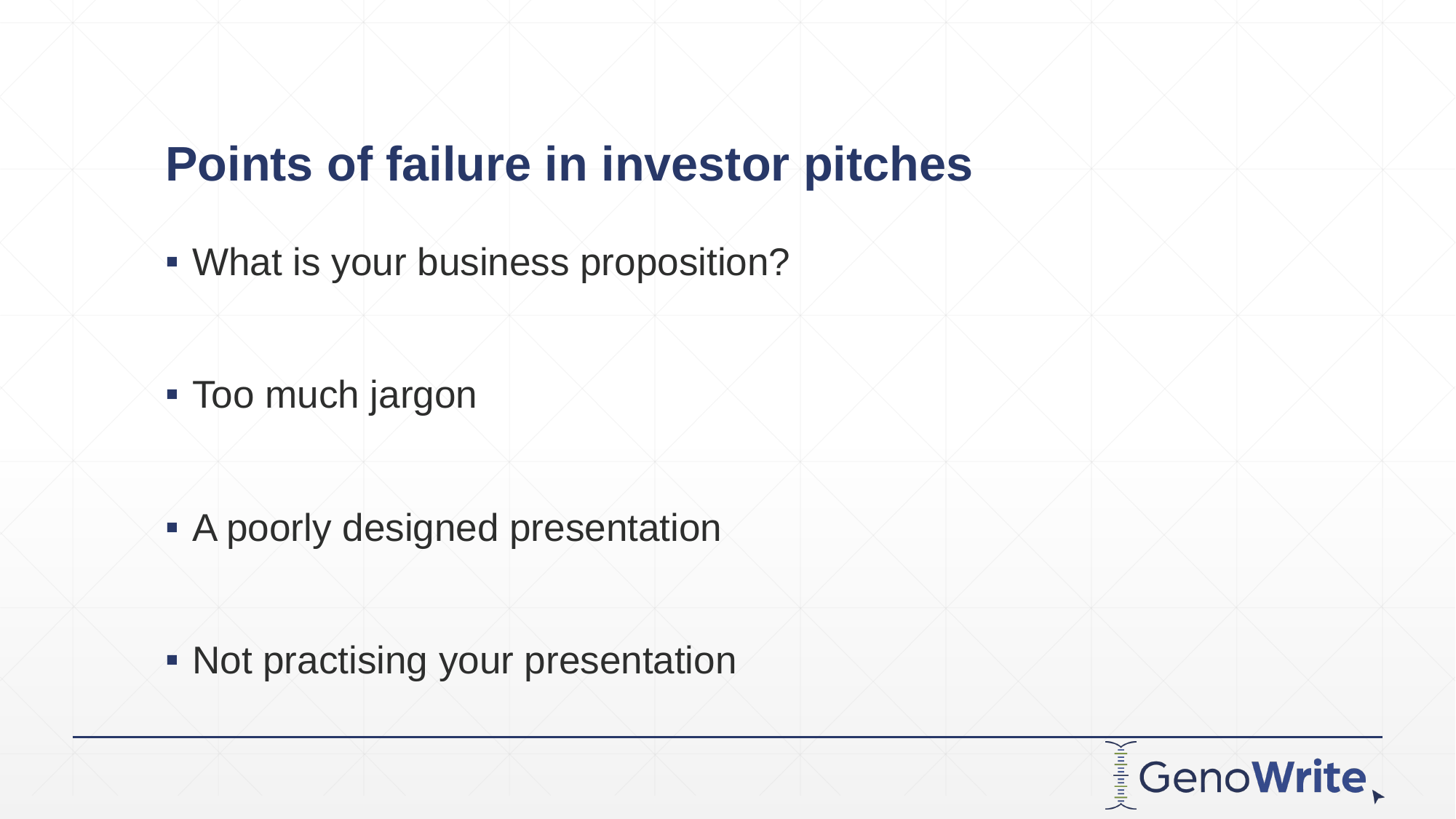

# Points of failure in investor pitches
What is your business proposition?

Too much jargon

A poorly designed presentation

Not practising your presentation